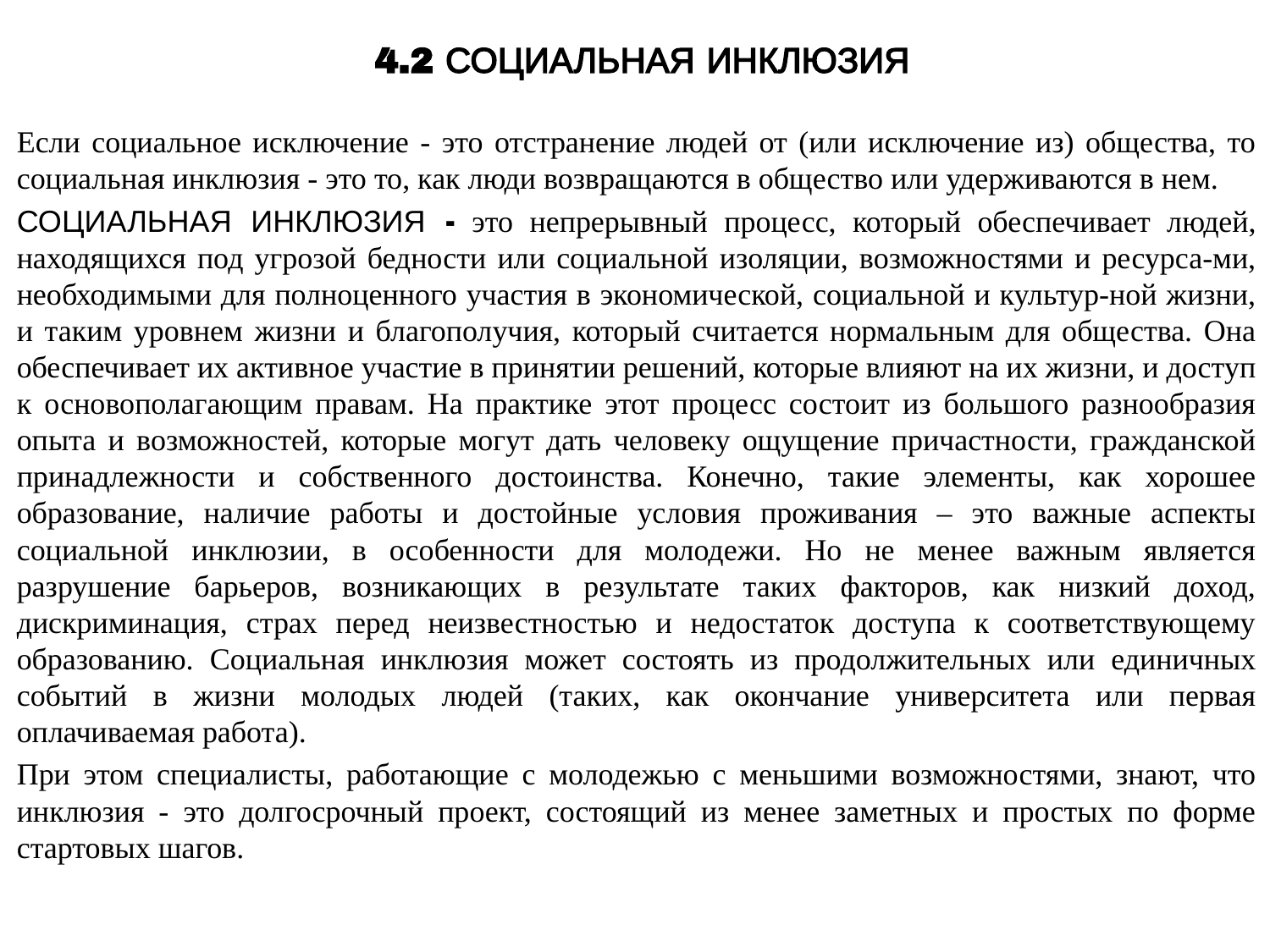

# 4.2 СОЦИАЛЬНАЯ ИНКЛЮЗИЯ
Если социальное исключение - это отстранение людей от (или исключение из) общества, то социальная инклюзия - это то, как люди возвращаются в общество или удерживаются в нем.
СОЦИАЛЬНАЯ ИНКЛЮЗИЯ - это непрерывный процесс, который обеспечивает людей, находящихся под угрозой бедности или социальной изоляции, возможностями и ресурса-ми, необходимыми для полноценного участия в экономической, социальной и культур-ной жизни, и таким уровнем жизни и благополучия, который считается нормальным для общества. Она обеспечивает их активное участие в принятии решений, которые влияют на их жизни, и доступ к основополагающим правам. На практике этот процесс состоит из большого разнообразия опыта и возможностей, которые могут дать человеку ощущение причастности, гражданской принадлежности и собственного достоинства. Конечно, такие элементы, как хорошее образование, наличие работы и достойные условия проживания – это важные аспекты социальной инклюзии, в особенности для молодежи. Но не менее важным является разрушение барьеров, возникающих в результате таких факторов, как низкий доход, дискриминация, страх перед неизвестностью и недостаток доступа к соответствующему образованию. Социальная инклюзия может состоять из продолжительных или единичных событий в жизни молодых людей (таких, как окончание университета или первая оплачиваемая работа).
При этом специалисты, работающие с молодежью с меньшими возможностями, знают, что инклюзия - это долгосрочный проект, состоящий из менее заметных и простых по форме cтартовых шагов.